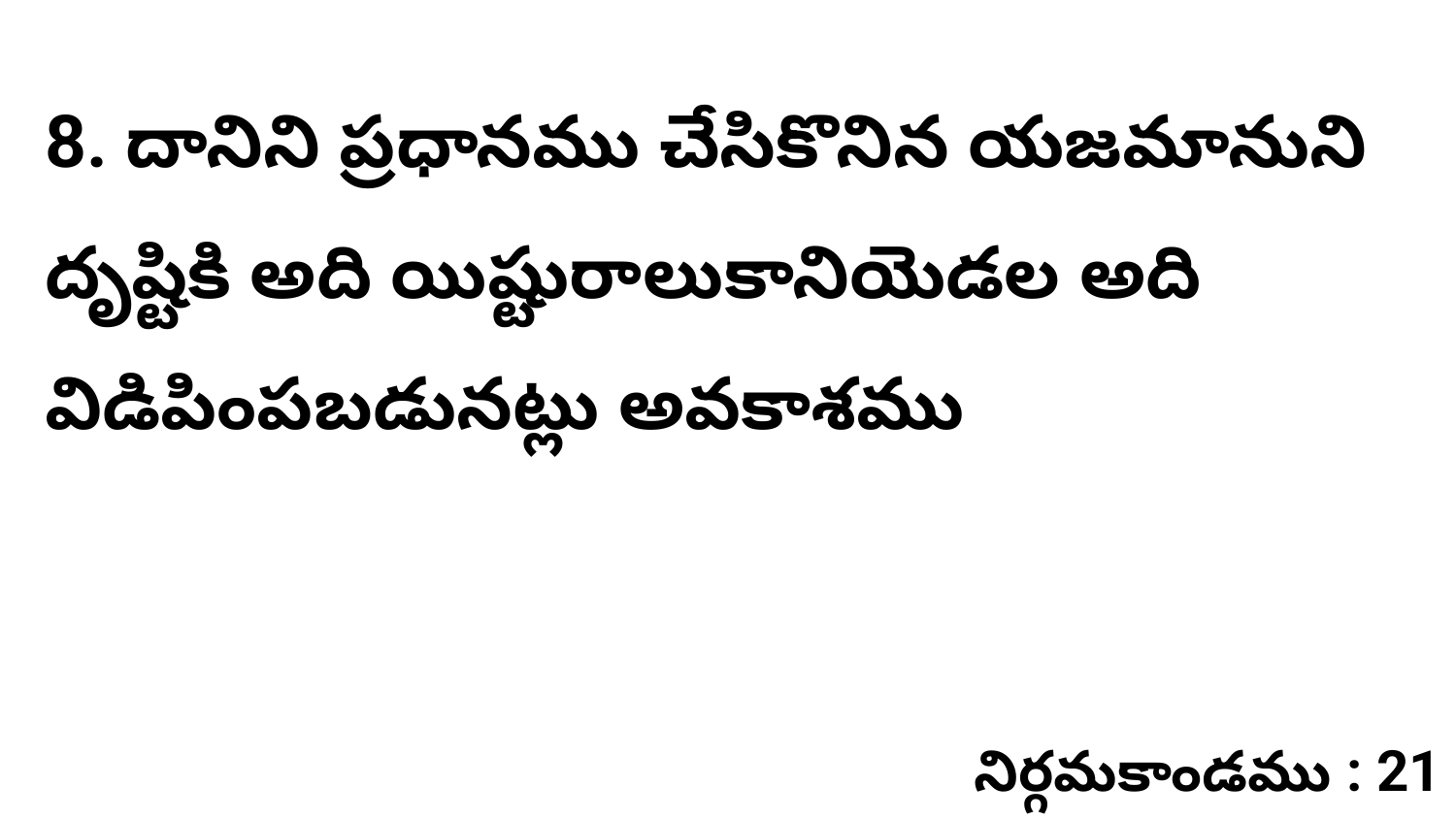

8. దానిని ప్రధానము చేసికొనిన యజమానుని దృష్టికి అది యిష్టురాలుకానియెడల అది విడిపింపబడునట్లు అవకాశము
నిర్గమకాండము : 21